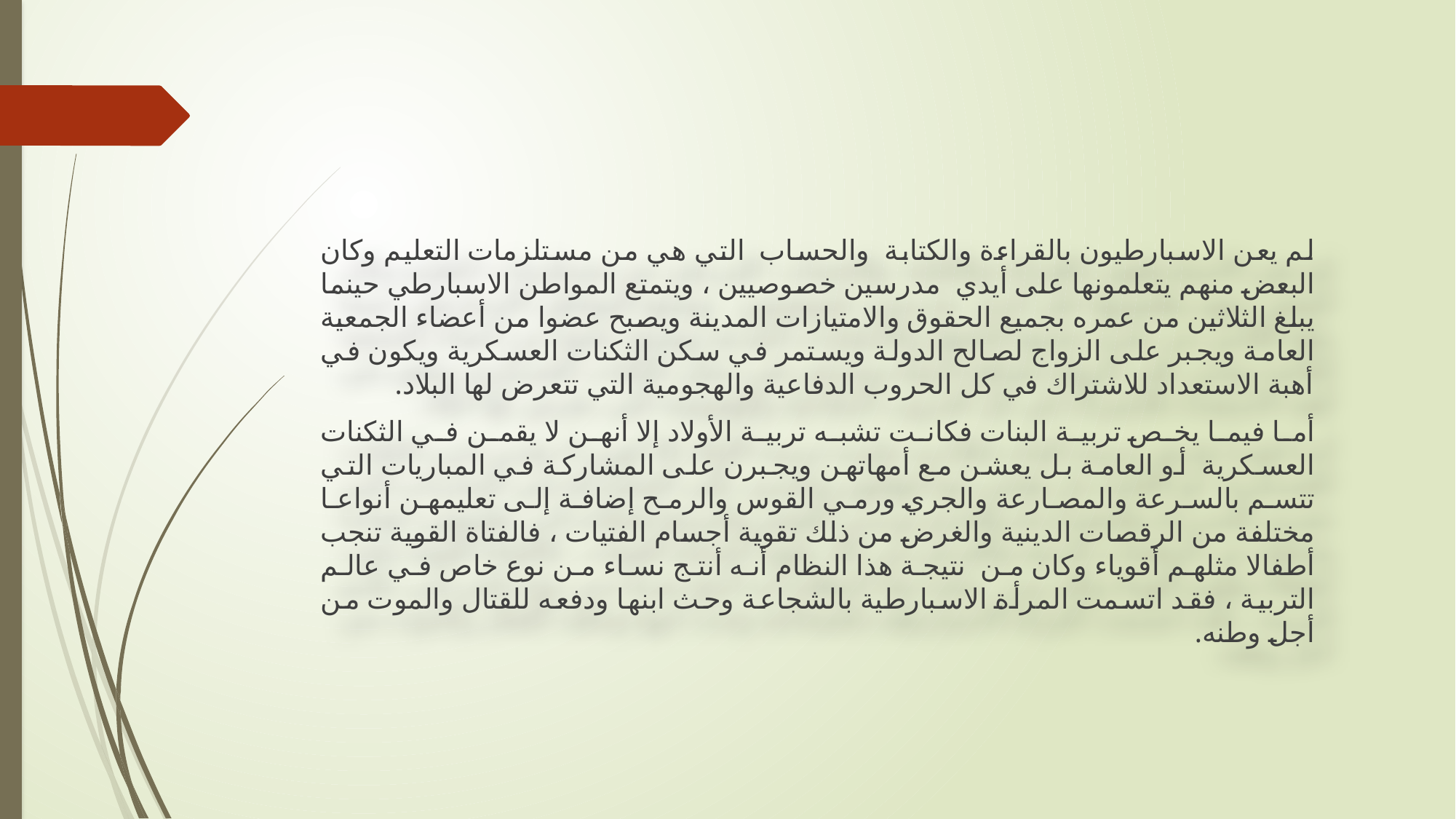

#
لم يعن الاسبارطيون بالقراءة والكتابة  والحساب  التي هي من مستلزمات التعليم وكان البعض منهم يتعلمونها على أيدي  مدرسين خصوصيين ، ويتمتع المواطن الاسبارطي حينما يبلغ الثلاثين من عمره بجميع الحقوق والامتيازات المدينة ويصبح عضوا من أعضاء الجمعية العامة ويجبر على الزواج لصالح الدولة ويستمر في سكن الثكنات العسكرية ويكون في أهبة الاستعداد للاشتراك في كل الحروب الدفاعية والهجومية التي تتعرض لها البلاد.
أما فيما يخص تربية البنات فكانت تشبه تربية الأولاد إلا أنهن لا يقمن في الثكنات العسكرية  أو العامة بل يعشن مع أمهاتهن ويجبرن على المشاركة في المباريات التي تتسم بالسرعة والمصارعة والجري ورمي القوس والرمح إضافة إلى تعليمهن أنواعا مختلفة من الرقصات الدينية والغرض من ذلك تقوية أجسام الفتيات ، فالفتاة القوية تنجب أطفالا مثلهم أقوياء وكان من  نتيجة هذا النظام أنه أنتج نساء من نوع خاص في عالم التربية ، فقد اتسمت المرأة الاسبارطية بالشجاعة وحث ابنها ودفعه للقتال والموت من أجل وطنه.